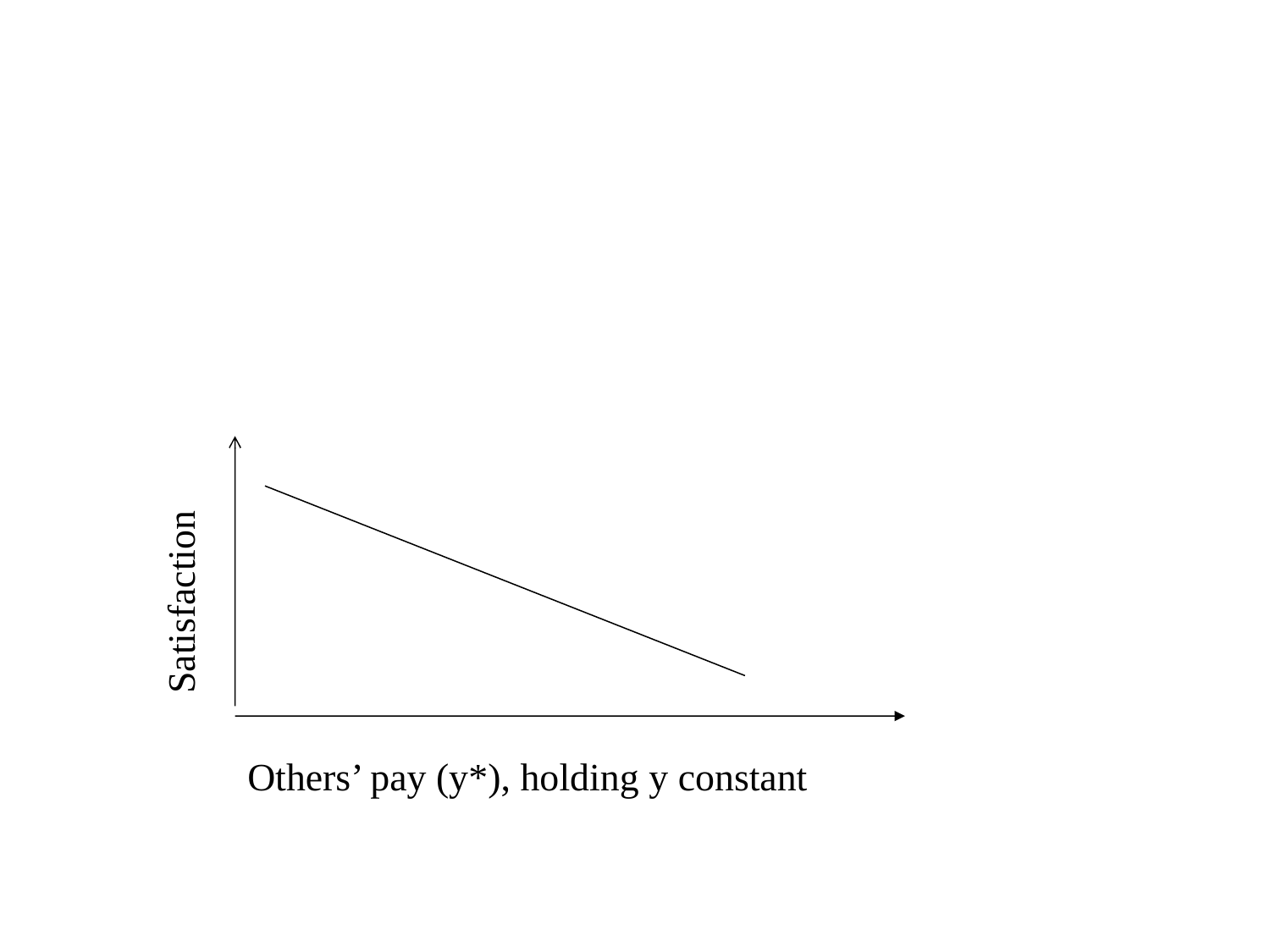

Satisfaction

Others’ pay (y*), holding y constant